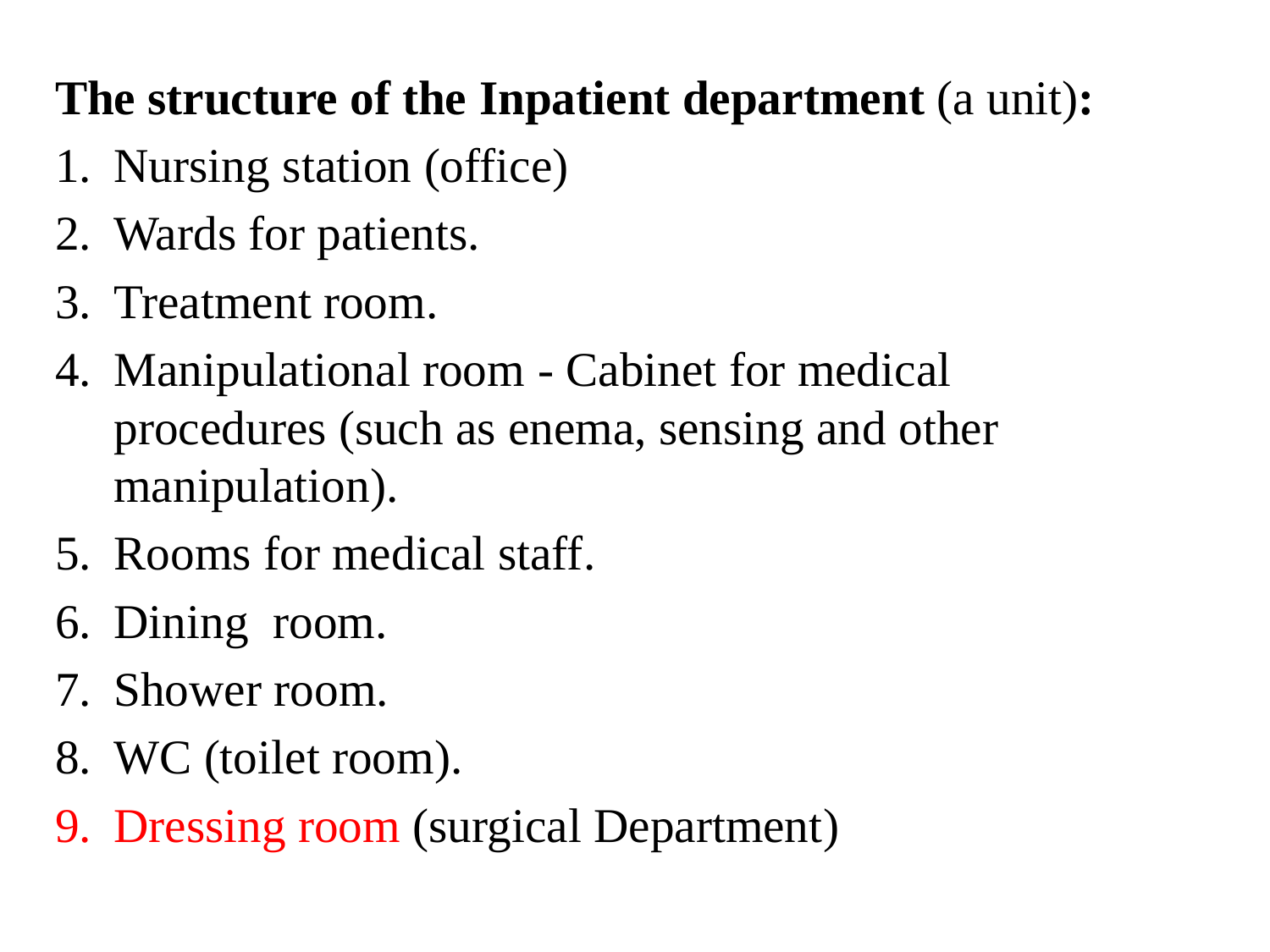

The structure of the Inpatient department (a unit):
Nursing station (office)
Wards for patients.
Treatment room.
Manipulational room - Cabinet for medical procedures (such as enema, sensing and other manipulation).
Rooms for medical staff.
Dining  room.
Shower room.
WC (toilet room).
Dressing room (surgical Department)